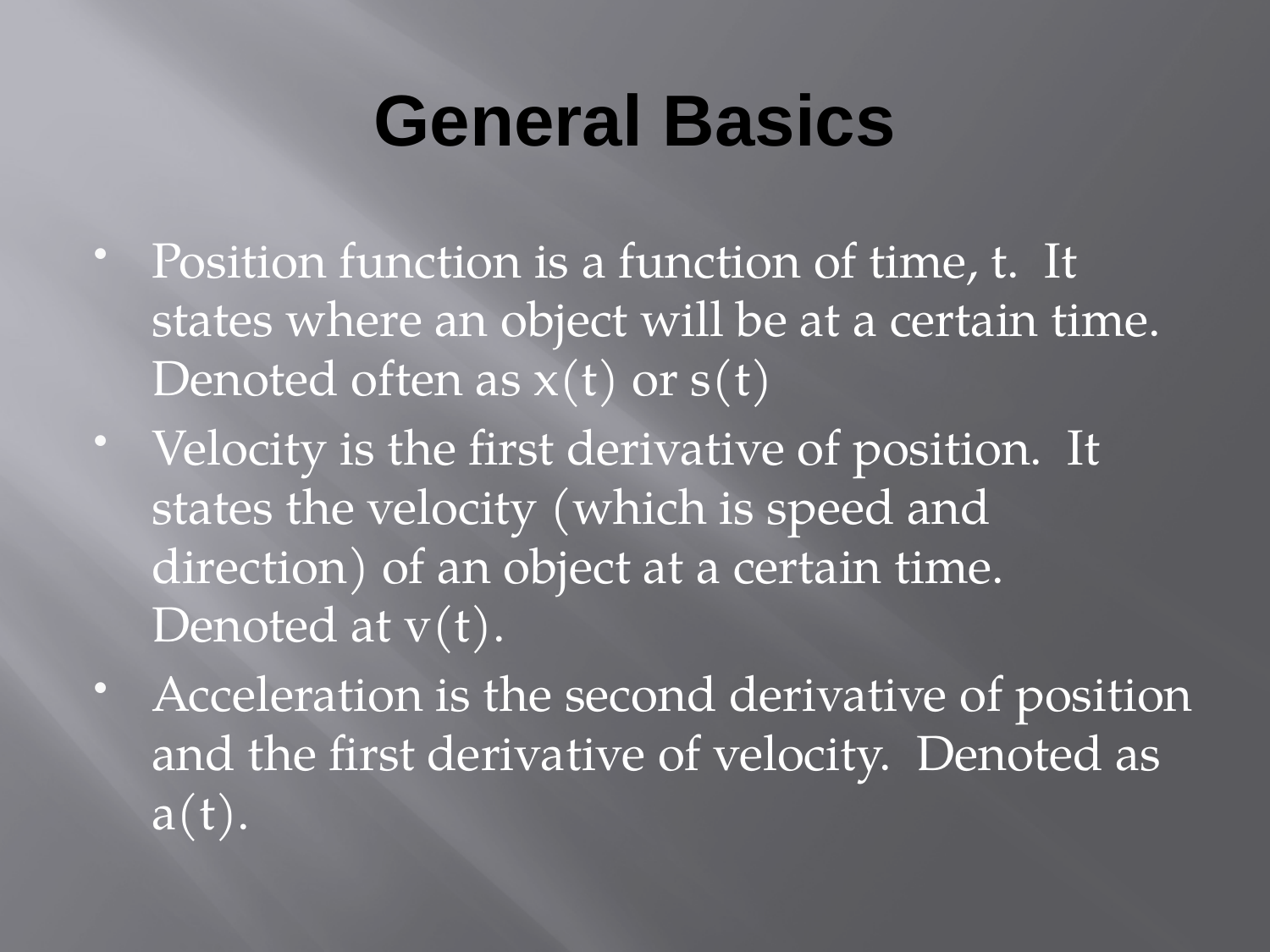

# General Basics
Position function is a function of time, t.  It states where an object will be at a certain time.  Denoted often as x(t) or s(t)
Velocity is the first derivative of position.  It states the velocity (which is speed and direction) of an object at a certain time.  Denoted at v(t).
Acceleration is the second derivative of position and the first derivative of velocity.  Denoted as a(t).